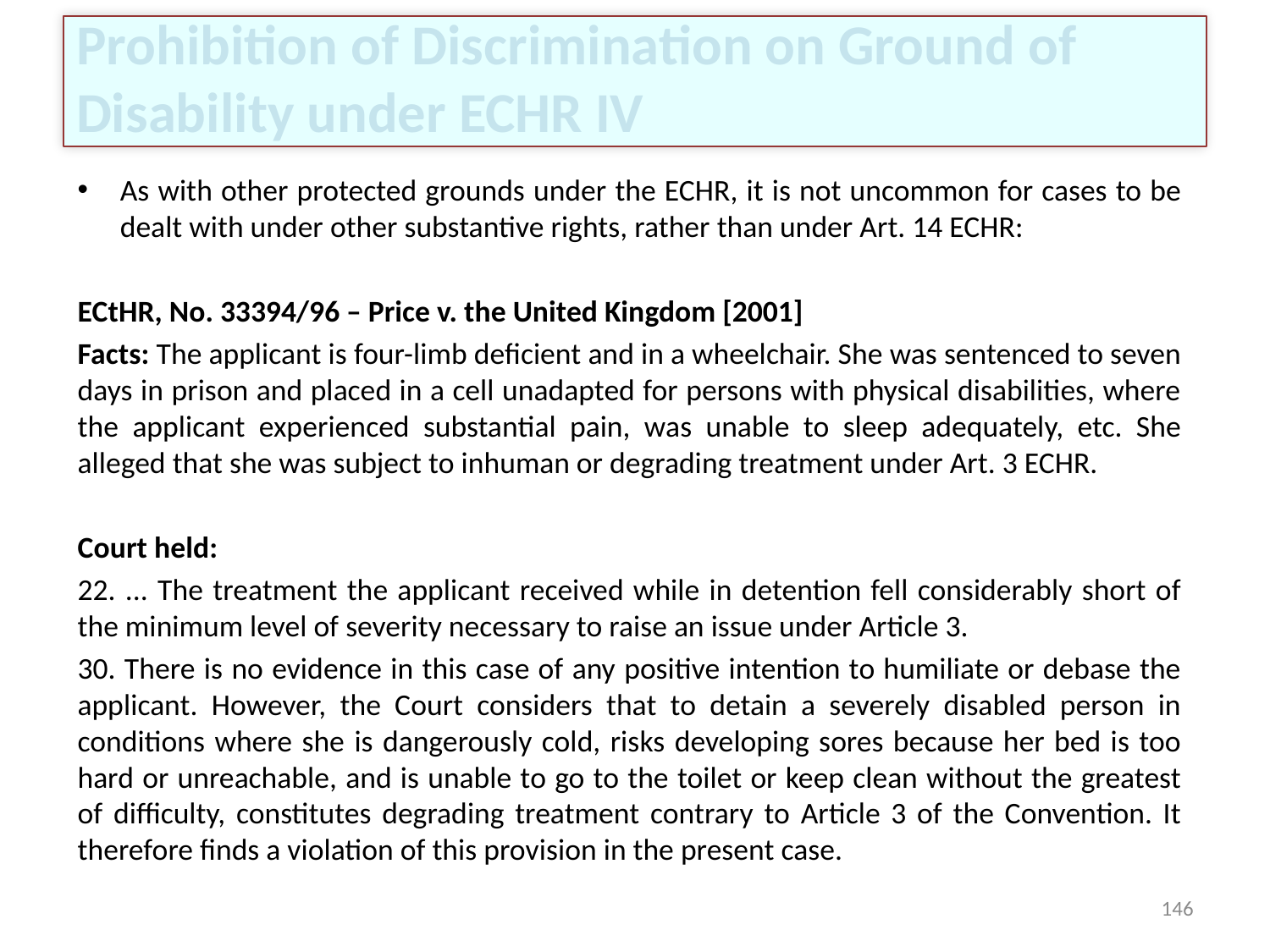

# Prohibition of Discrimination on Ground of Disability under ECHR IV
As with other protected grounds under the ECHR, it is not uncommon for cases to be dealt with under other substantive rights, rather than under Art. 14 ECHR:

ECtHR, No. 33394/96 – Price v. the United Kingdom [2001]
Facts: The applicant is four-limb deficient and in a wheelchair. She was sentenced to seven days in prison and placed in a cell unadapted for persons with physical disabilities, where the applicant experienced substantial pain, was unable to sleep adequately, etc. She alleged that she was subject to inhuman or degrading treatment under Art. 3 ECHR.

Court held:
22. ... The treatment the applicant received while in detention fell considerably short of the minimum level of severity necessary to raise an issue under Article 3.
30. There is no evidence in this case of any positive intention to humiliate or debase the applicant. However, the Court considers that to detain a severely disabled person in conditions where she is dangerously cold, risks developing sores because her bed is too hard or unreachable, and is unable to go to the toilet or keep clean without the greatest of difficulty, constitutes degrading treatment contrary to Article 3 of the Convention. It therefore finds a violation of this provision in the present case.

146